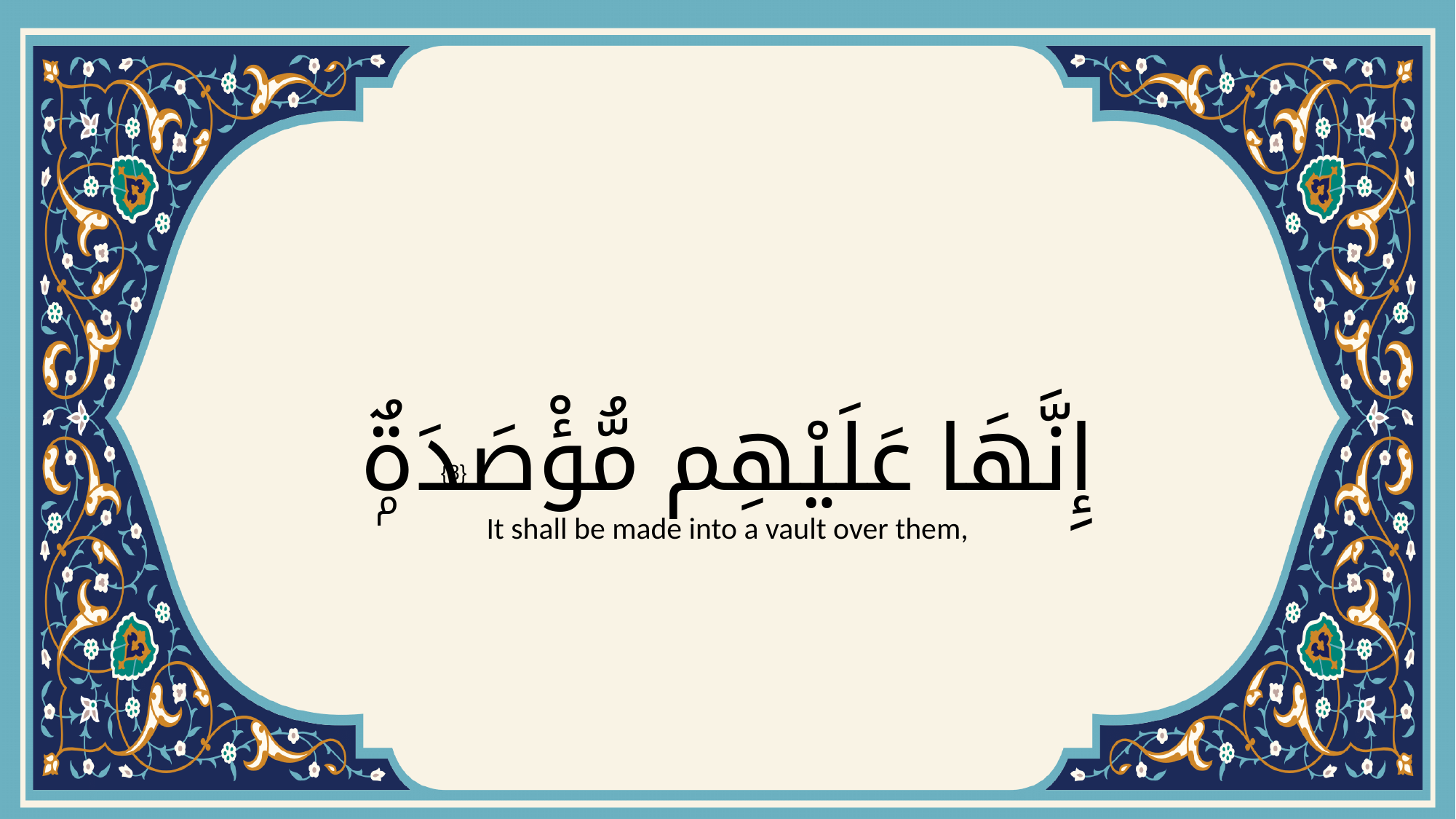

# إِنَّهَا عَلَيْهِم مُّؤْصَدَةٌۭ
{8}
It shall be made into a vault over them,